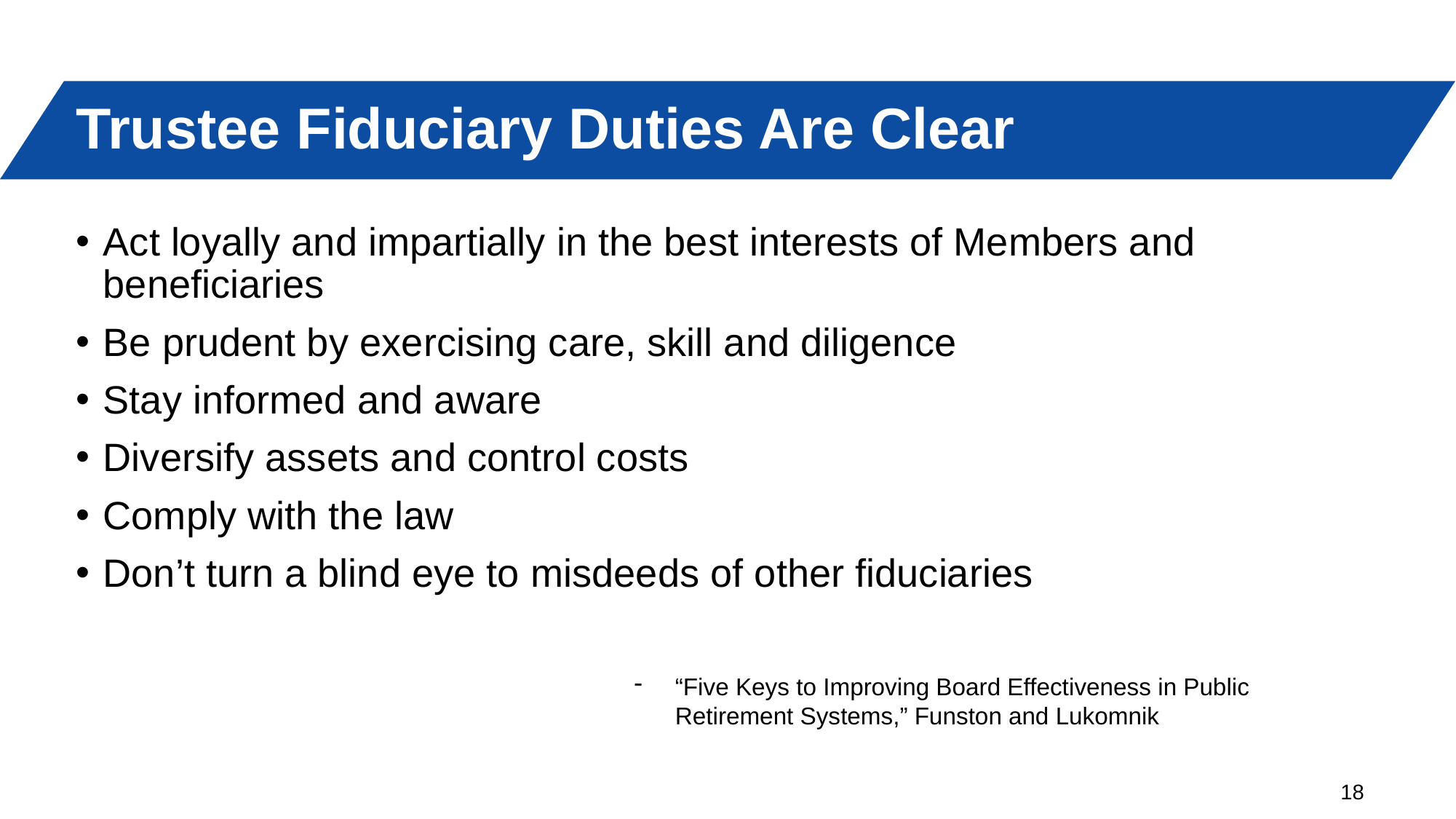

# Trustee Fiduciary Duties Are Clear
Act loyally and impartially in the best interests of Members and beneficiaries
Be prudent by exercising care, skill and diligence
Stay informed and aware
Diversify assets and control costs
Comply with the law
Don’t turn a blind eye to misdeeds of other fiduciaries
“Five Keys to Improving Board Effectiveness in Public Retirement Systems,” Funston and Lukomnik
18